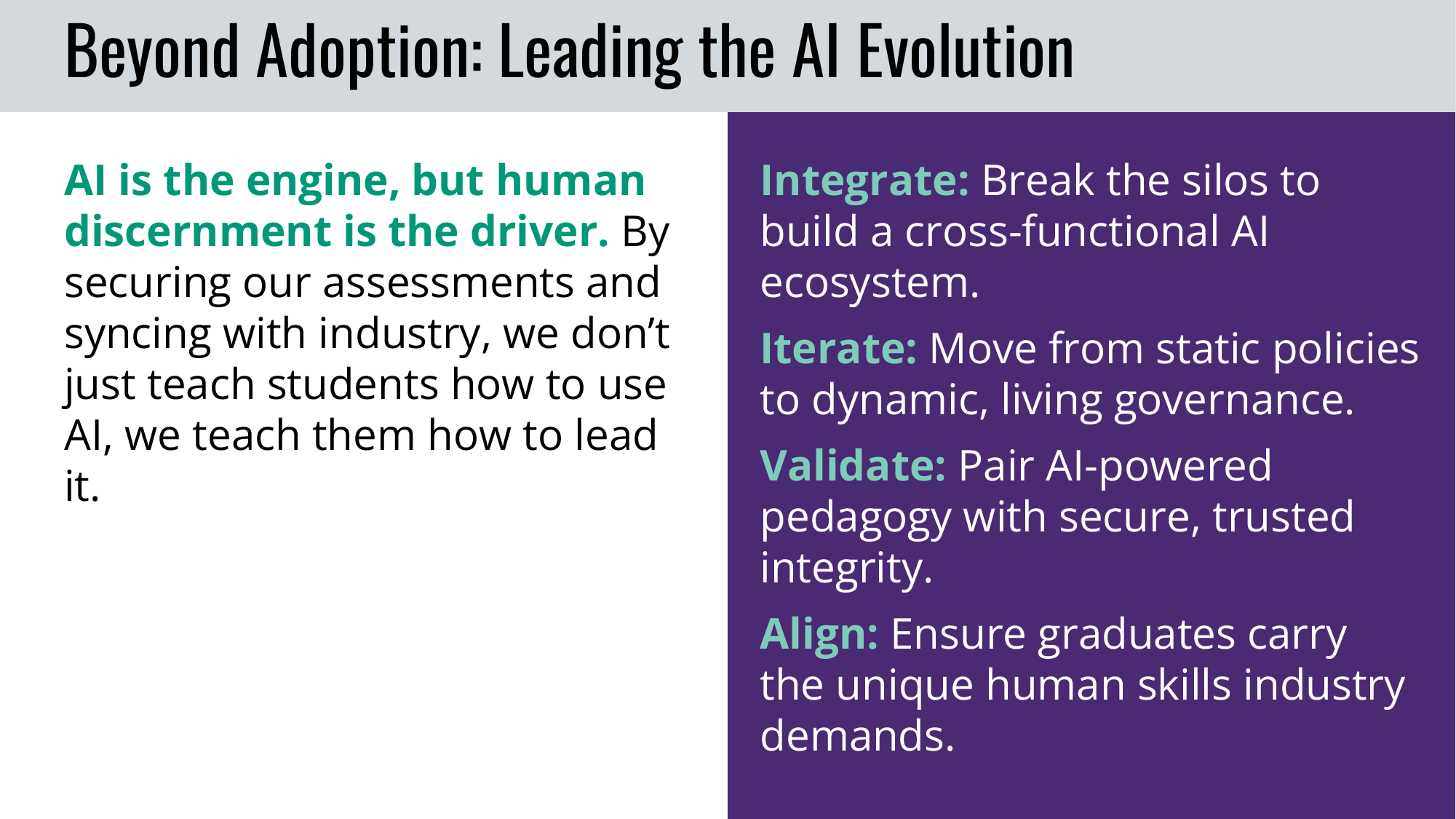

# Beyond Adoption: Leading the AI Evolution
AI is the engine, but human discernment is the driver. By securing our assessments and syncing with industry, we don’t just teach students how to use AI, we teach them how to lead it.
Integrate: Break the silos to build a cross-functional AI ecosystem.
Iterate: Move from static policies to dynamic, living governance.
Validate: Pair AI-powered pedagogy with secure, trusted integrity.
Align: Ensure graduates carry the unique human skills industry demands.